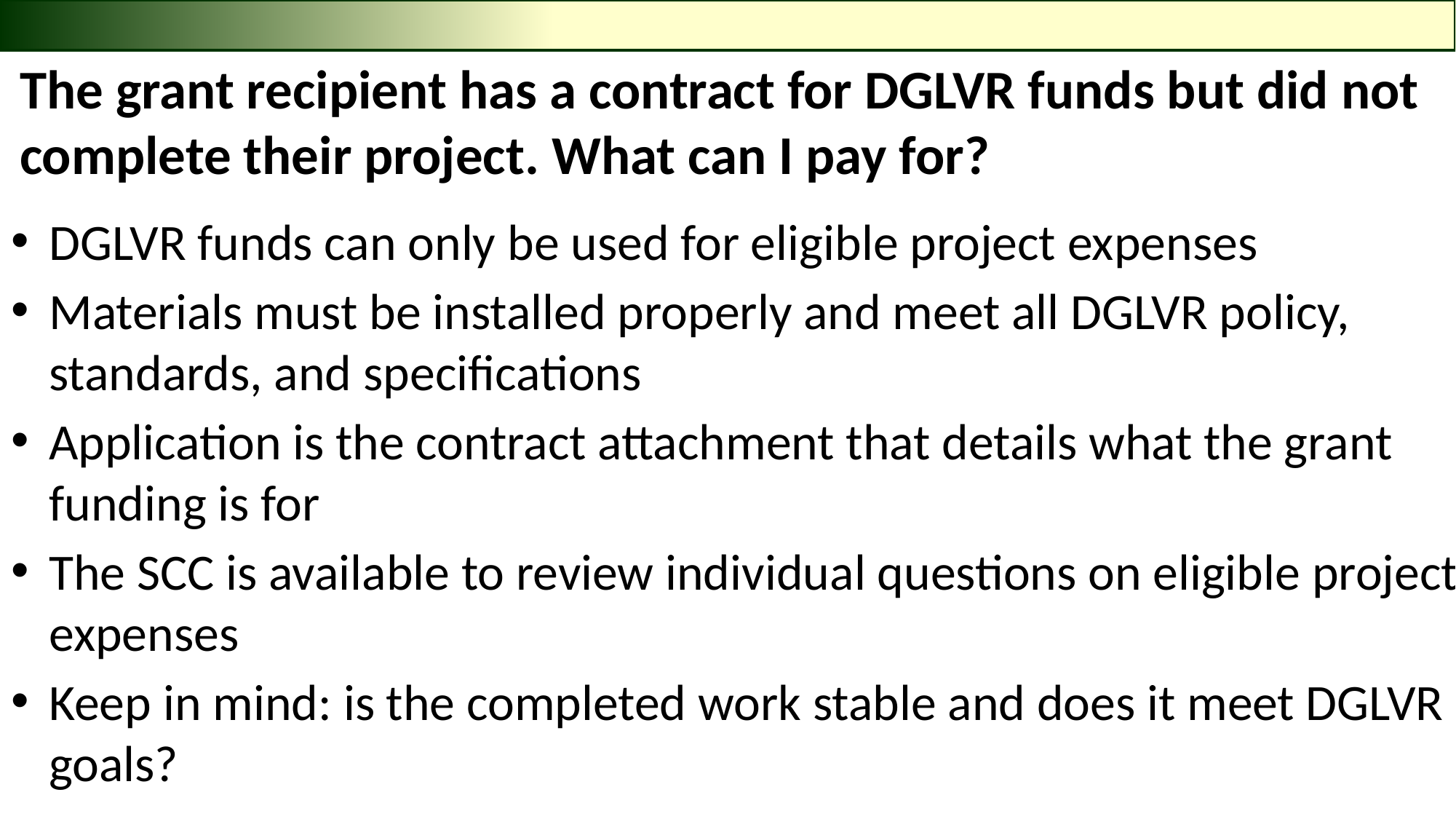

# The grant recipient has a contract for DGLVR funds but did not complete their project. What can I pay for?
DGLVR funds can only be used for eligible project expenses
Materials must be installed properly and meet all DGLVR policy, standards, and specifications
Application is the contract attachment that details what the grant funding is for
The SCC is available to review individual questions on eligible project expenses
Keep in mind: is the completed work stable and does it meet DGLVR goals?